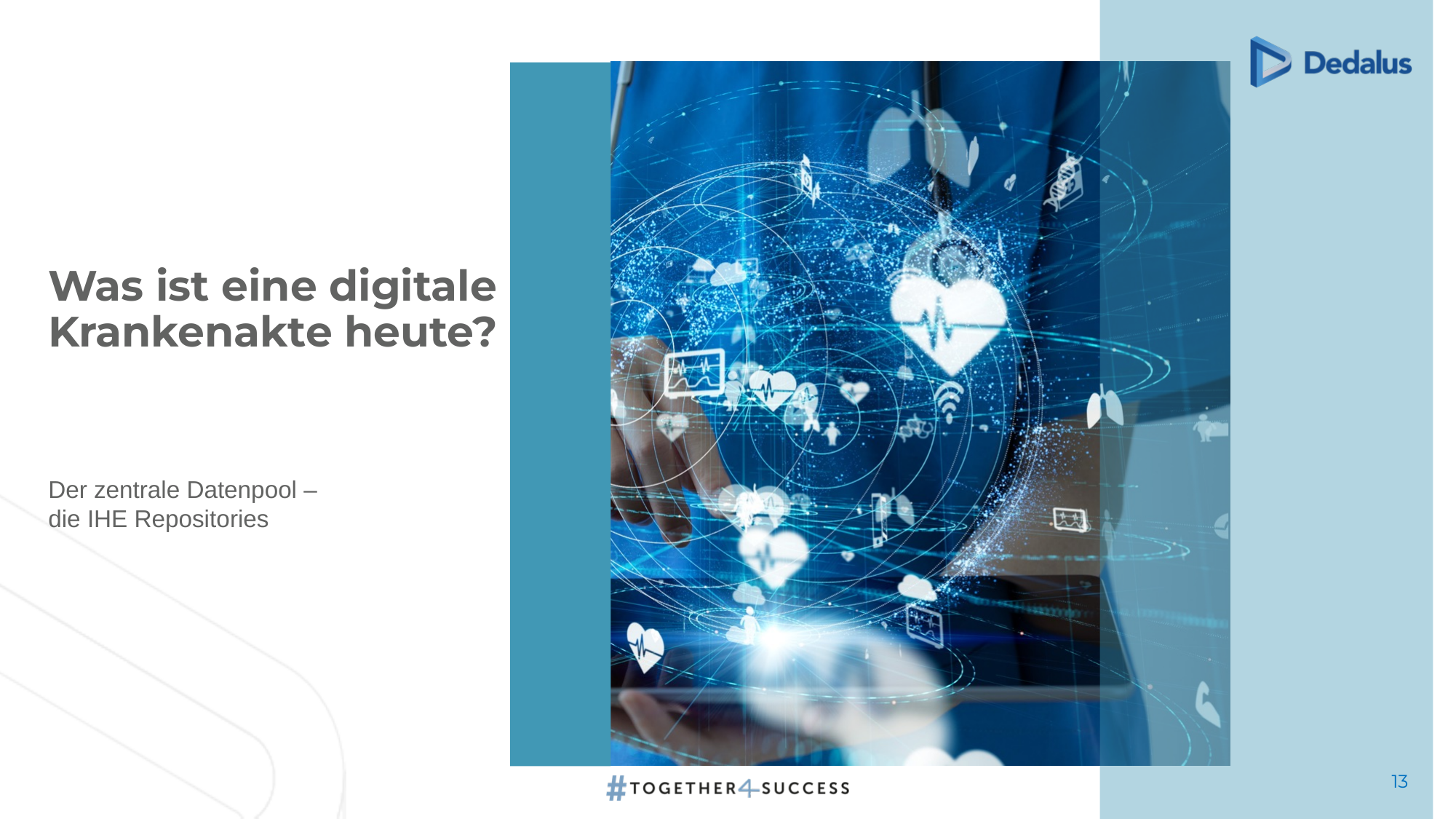

# Was ist eine digitale Krankenakte heute?
Der zentrale Datenpool – die IHE Repositories